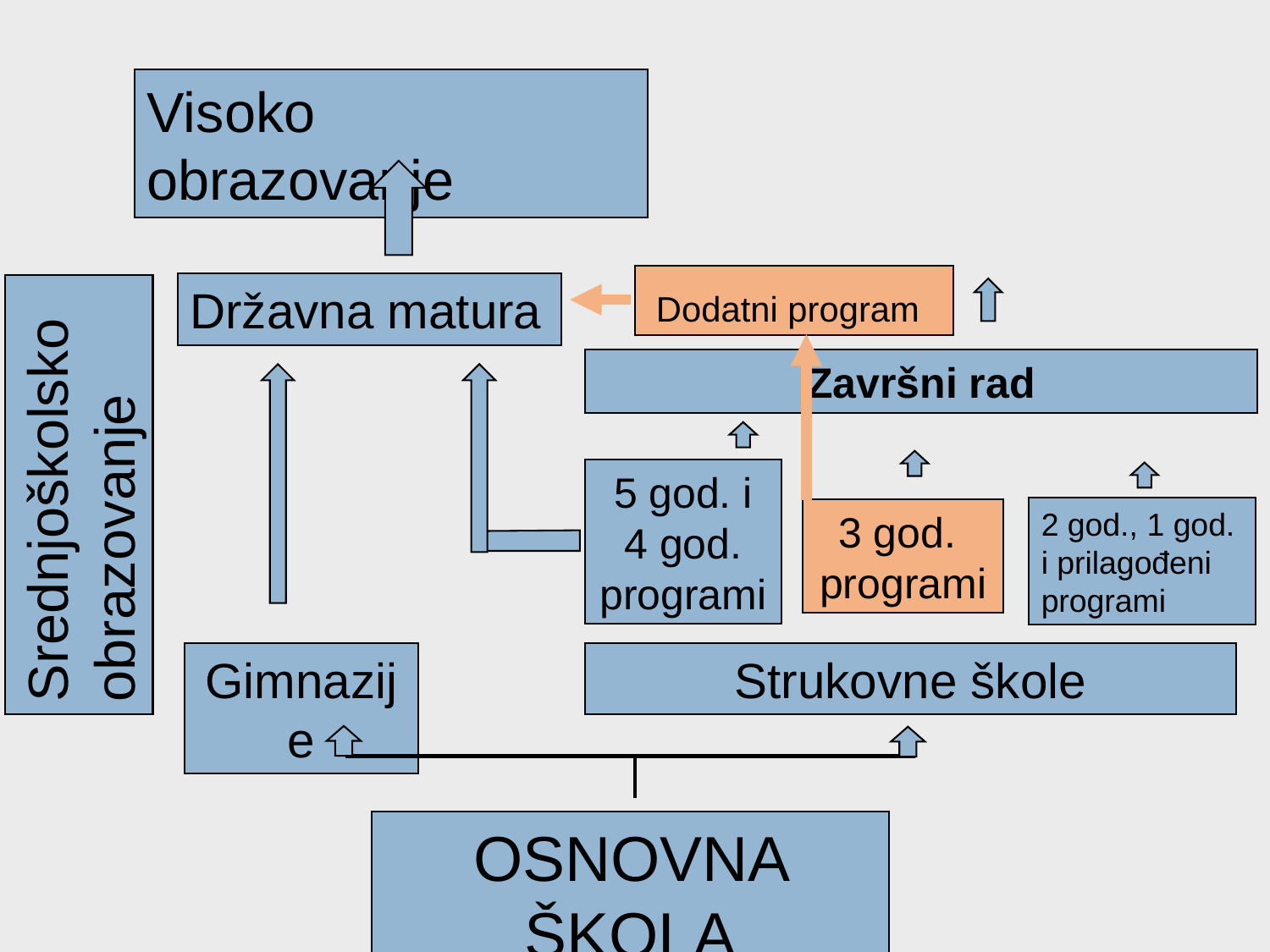

Visoko obrazovanje

Dodatni program
Državna matura

Završni rad

Srednjoškolsko obrazovanje

5 god. i 4 god. programi

2 god., 1 god. i prilagođeni programi
3 god.
programi
Strukovne škole
Gimnazije

OSNOVNA ŠKOLA